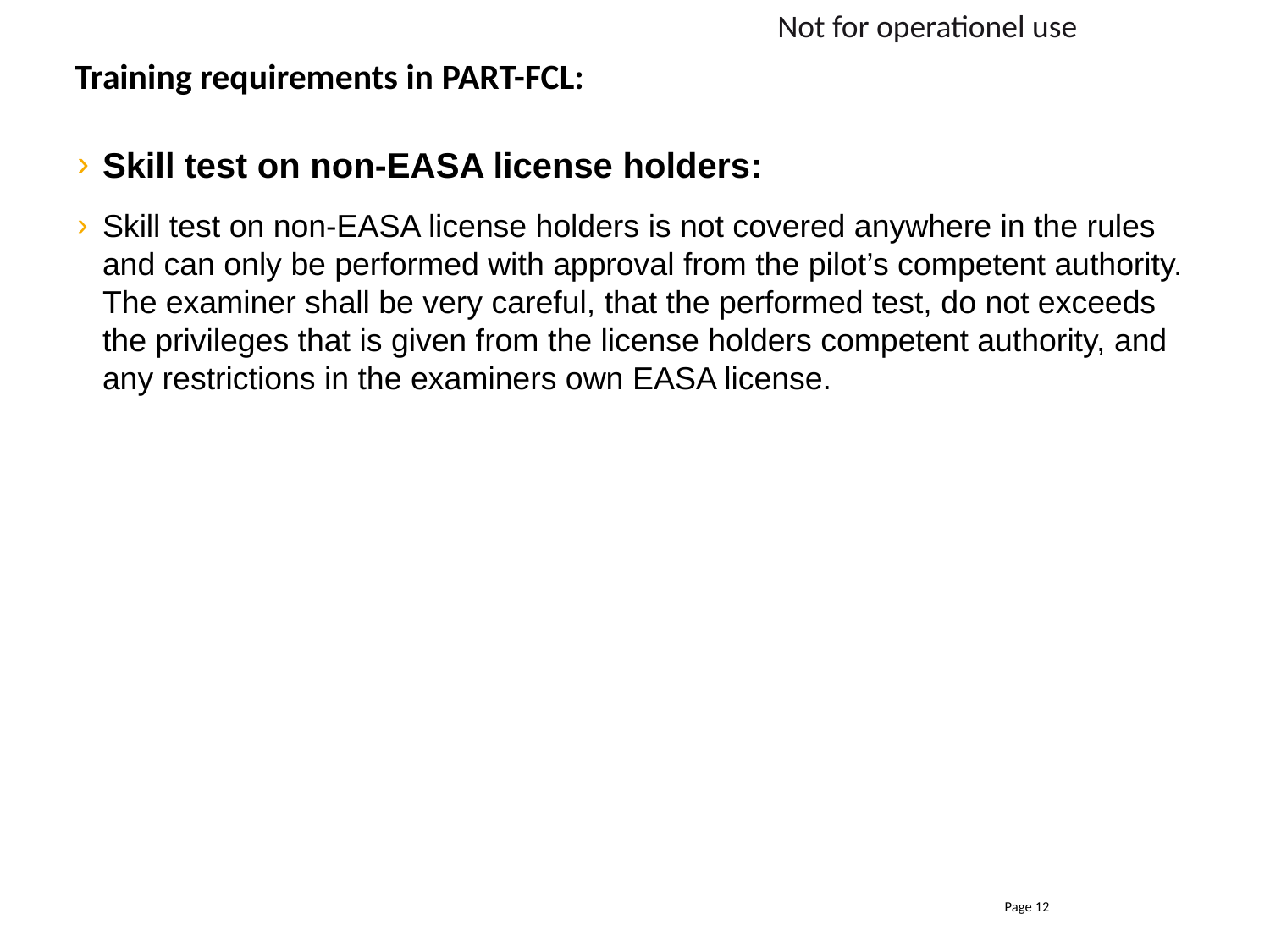

Not for operationel use
# Training requirements in PART-FCL:
Skill test on non-EASA license holders:
Skill test on non-EASA license holders is not covered anywhere in the rules and can only be performed with approval from the pilot’s competent authority. The examiner shall be very careful, that the performed test, do not exceeds the privileges that is given from the license holders competent authority, and any restrictions in the examiners own EASA license.

Page 12